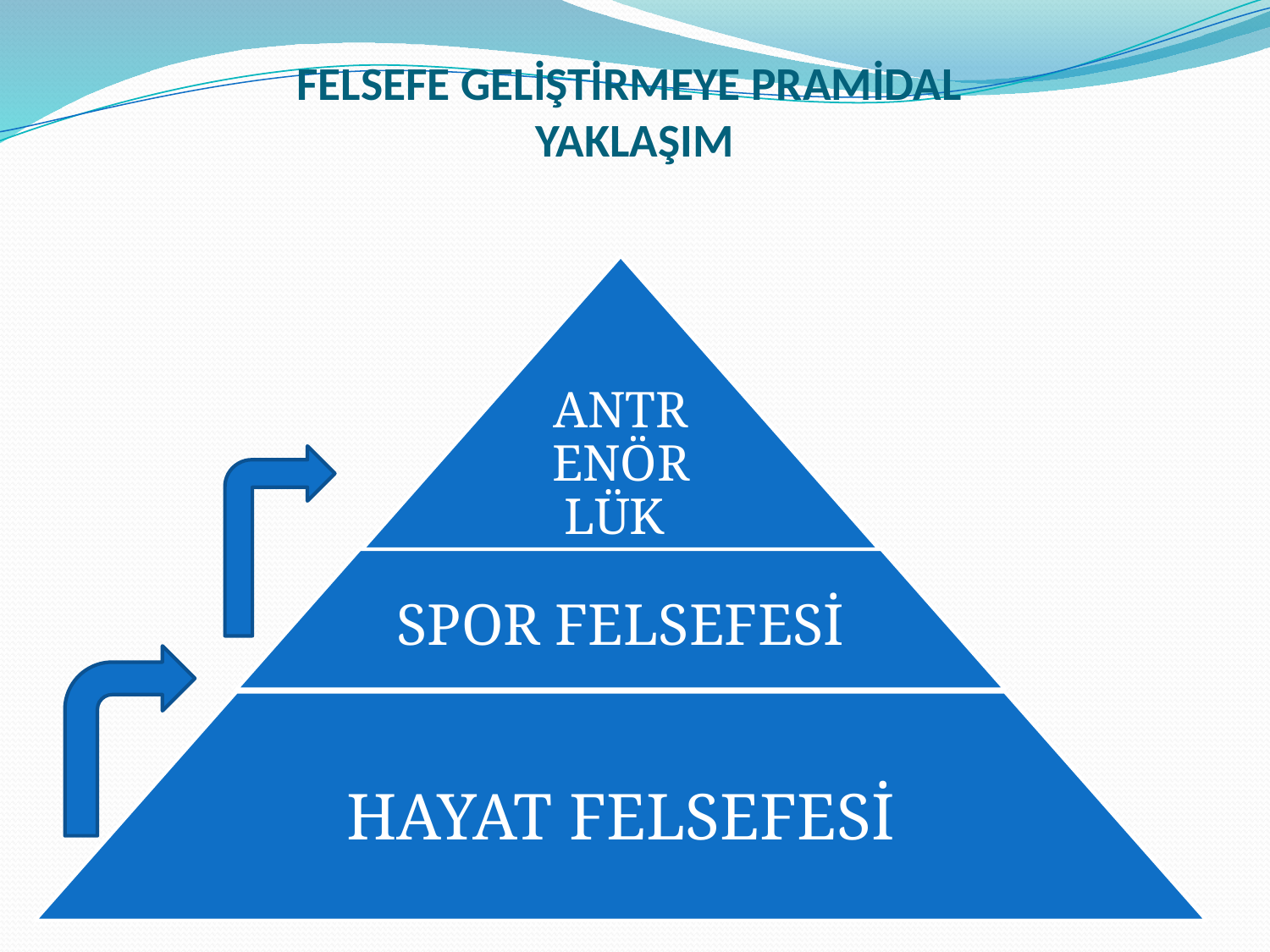

# FELSEFE GELİŞTİRMEYE PRAMİDAL YAKLAŞIM

ANTRENÖRLÜK
FELSEFESİ
SPOR FELSEFESİ
HAYAT FELSEFESİ